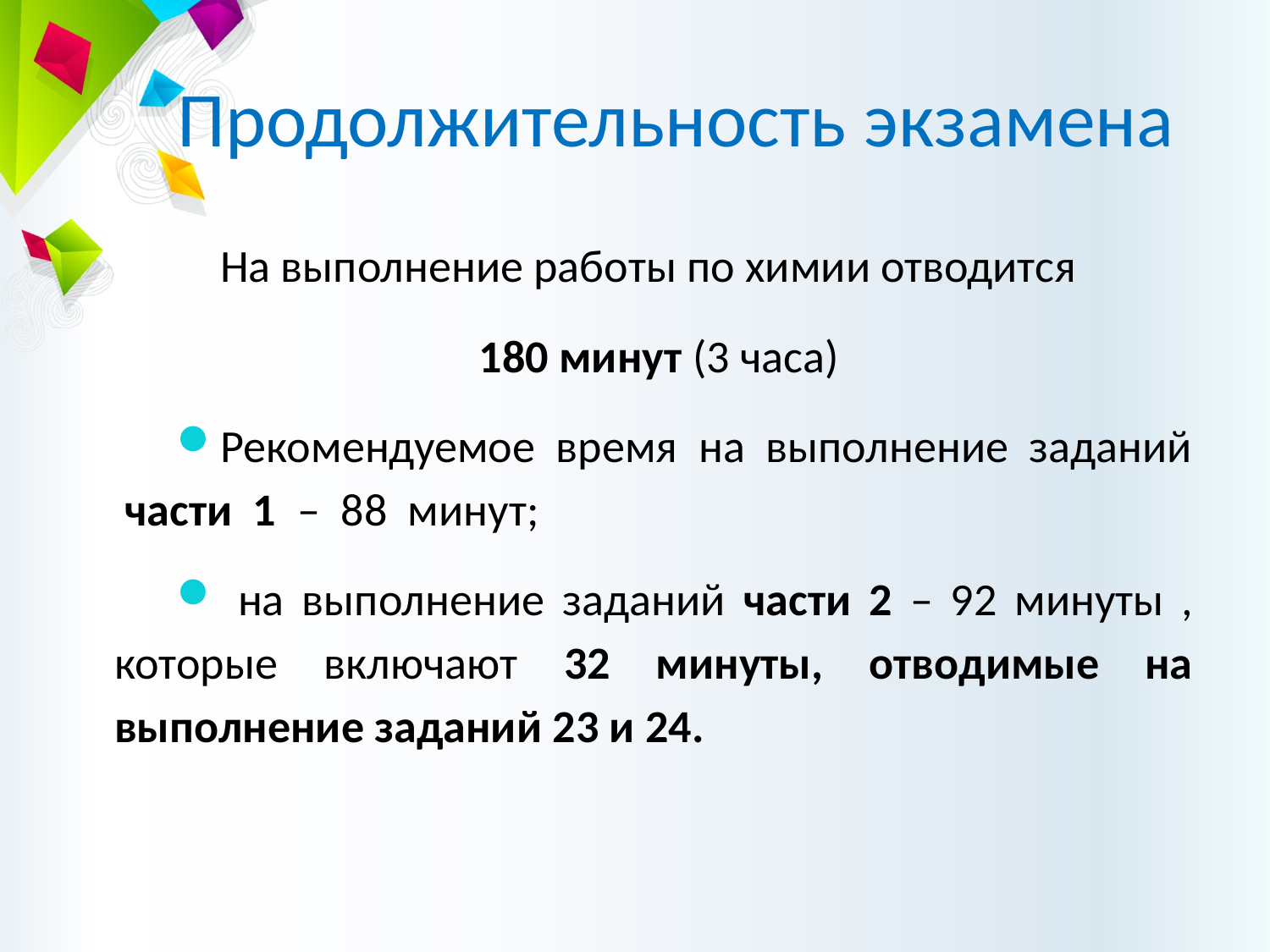

# Продолжительность экзамена
На выполнение работы по химии отводится
 180 минут (3 часа)
Рекомендуемое  время  на  выполнение  заданий  части  1  –  88  минут;
 на выполнение заданий части 2 – 92 минуты , которые включают 32 минуты, отводимые на выполнение заданий 23 и 24.